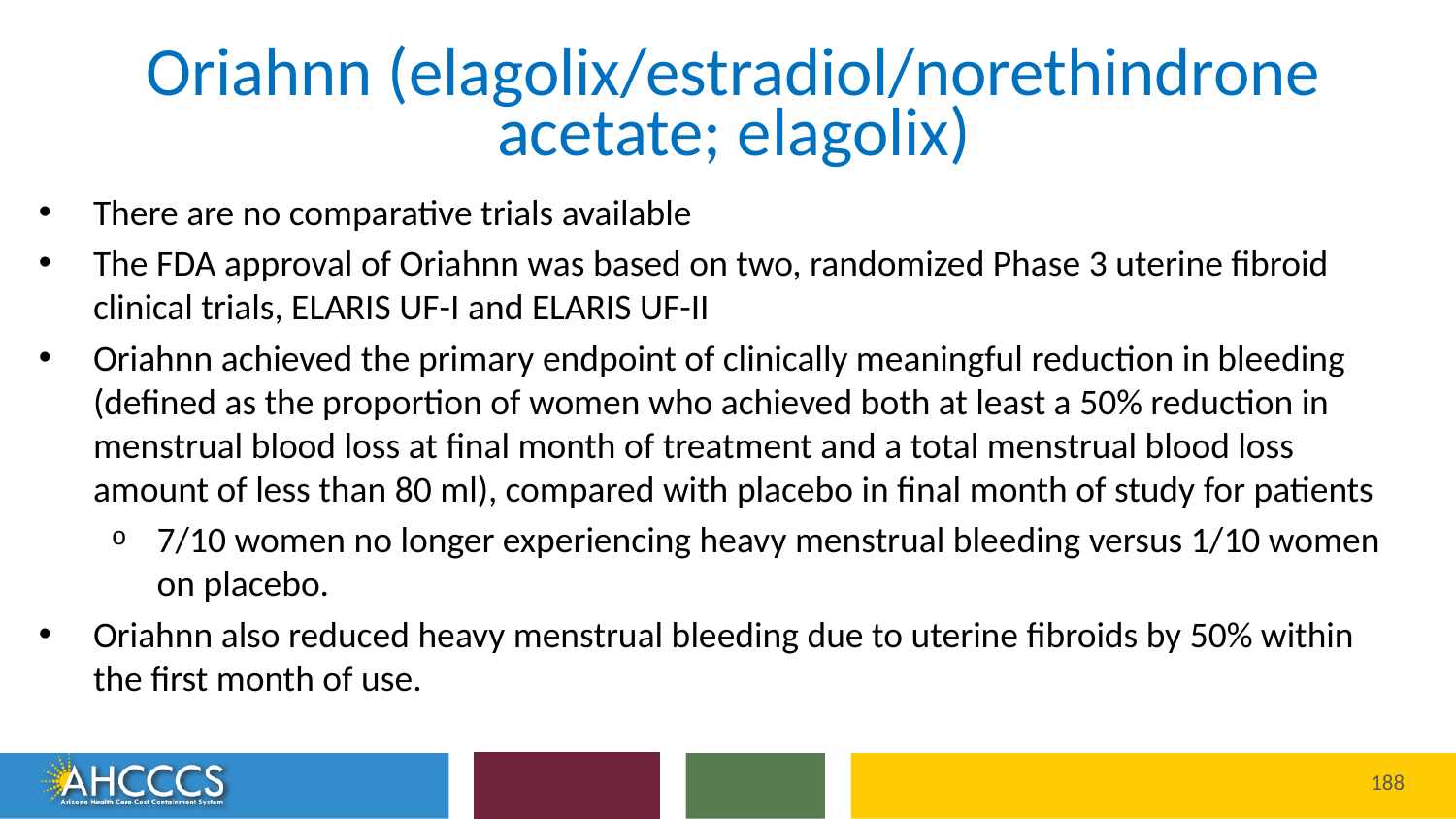

# Oriahnn (elagolix/estradiol/norethindrone acetate; elagolix)
There are no comparative trials available
The FDA approval of Oriahnn was based on two, randomized Phase 3 uterine fibroid clinical trials, ELARIS UF-I and ELARIS UF-II
Oriahnn achieved the primary endpoint of clinically meaningful reduction in bleeding (defined as the proportion of women who achieved both at least a 50% reduction in menstrual blood loss at final month of treatment and a total menstrual blood loss amount of less than 80 ml), compared with placebo in final month of study for patients
7/10 women no longer experiencing heavy menstrual bleeding versus 1/10 women on placebo.
Oriahnn also reduced heavy menstrual bleeding due to uterine fibroids by 50% within the first month of use.